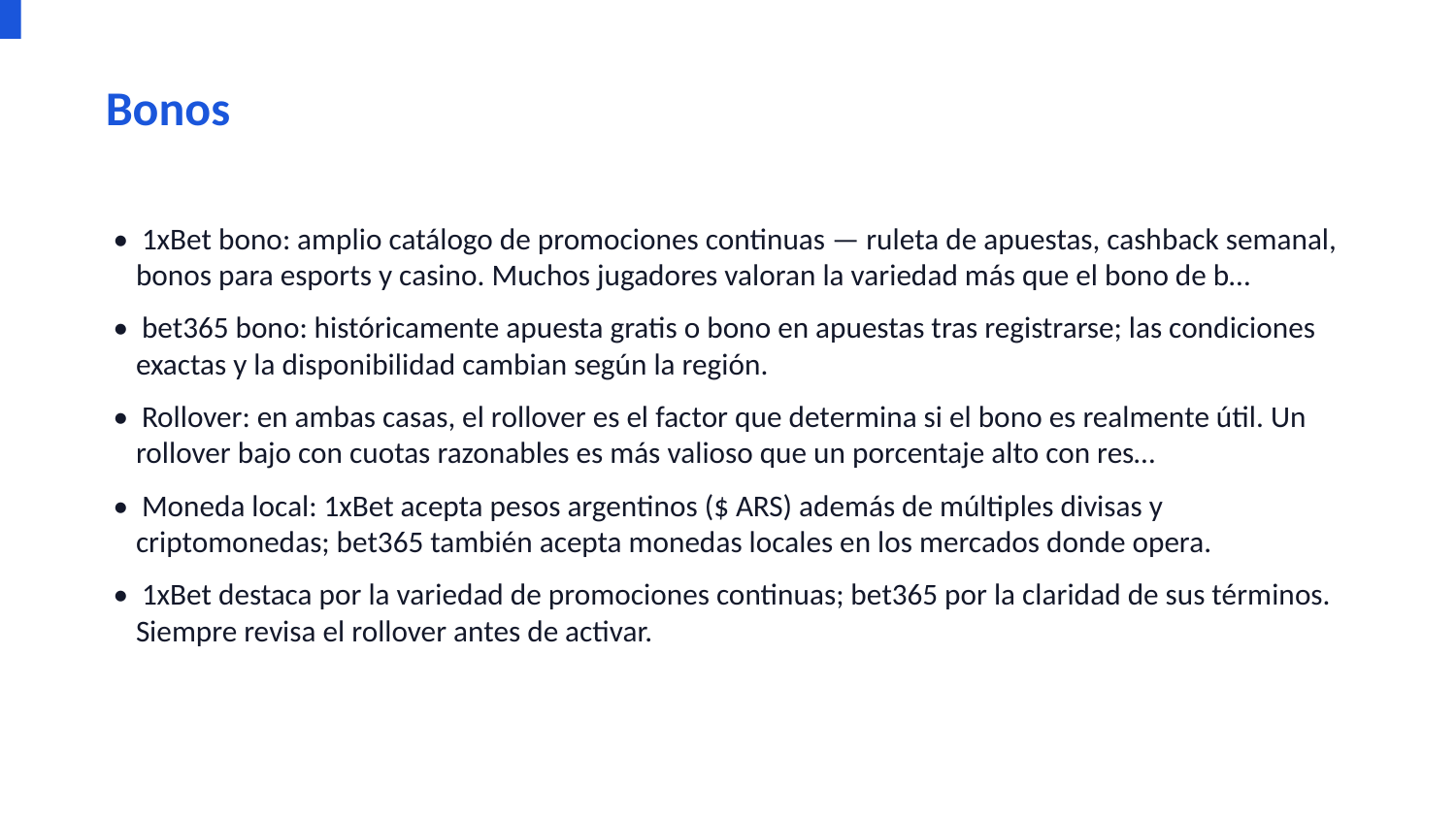

Bonos
•  1xBet bono: amplio catálogo de promociones continuas — ruleta de apuestas, cashback semanal, bonos para esports y casino. Muchos jugadores valoran la variedad más que el bono de b…
•  bet365 bono: históricamente apuesta gratis o bono en apuestas tras registrarse; las condiciones exactas y la disponibilidad cambian según la región.
•  Rollover: en ambas casas, el rollover es el factor que determina si el bono es realmente útil. Un rollover bajo con cuotas razonables es más valioso que un porcentaje alto con res…
•  Moneda local: 1xBet acepta pesos argentinos ($ ARS) además de múltiples divisas y criptomonedas; bet365 también acepta monedas locales en los mercados donde opera.
•  1xBet destaca por la variedad de promociones continuas; bet365 por la claridad de sus términos. Siempre revisa el rollover antes de activar.